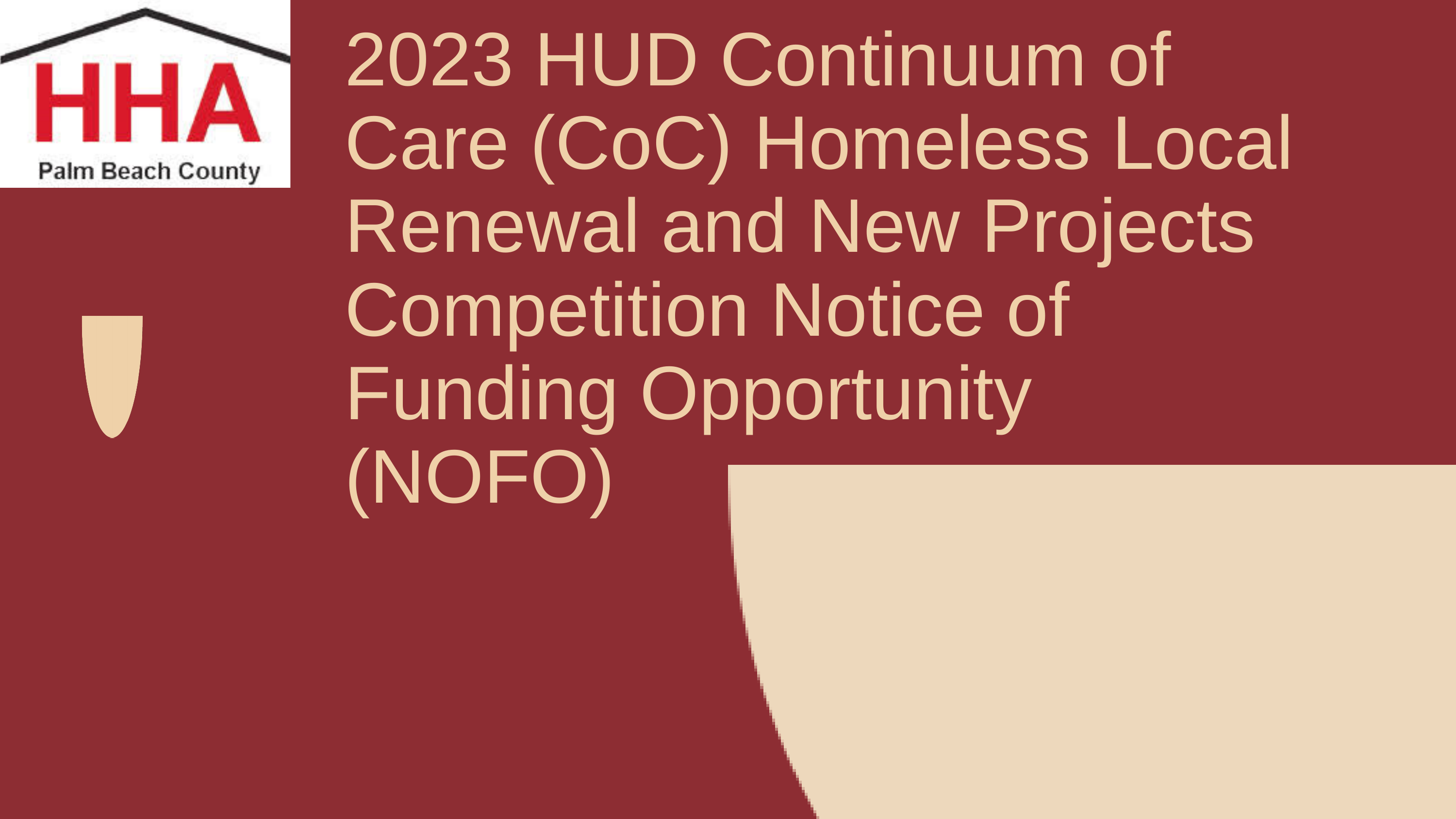

2023 HUD Continuum of Care (CoC) Homeless Local Renewal and New Projects Competition Notice of Funding Opportunity (NOFO)